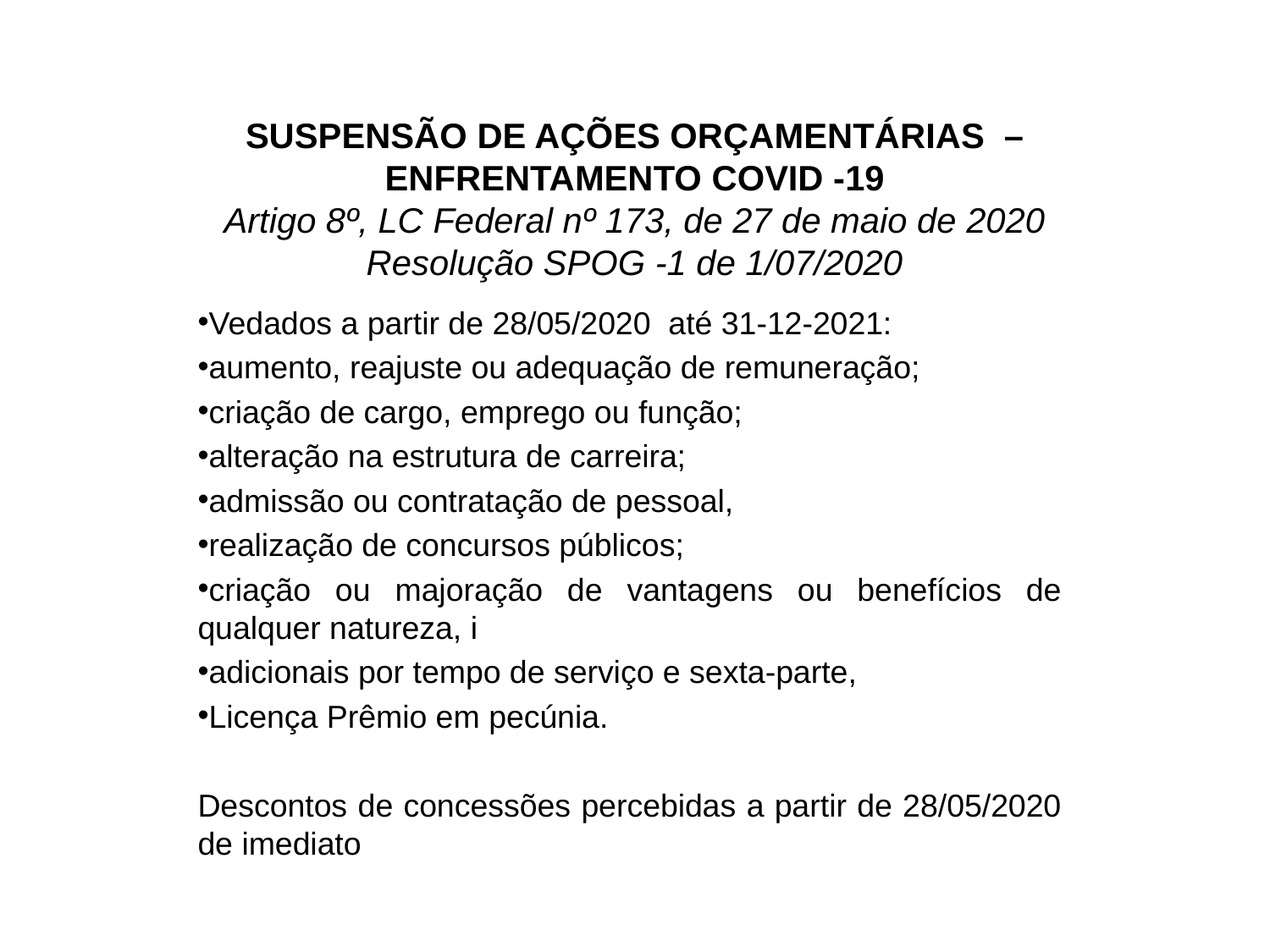

# SUSPENSÃO DE AÇÕES ORÇAMENTÁRIAS  –ENFRENTAMENTO COVID -19 Artigo 8º, LC Federal nº 173, de 27 de maio de 2020 Resolução SPOG -1 de 1/07/2020
Vedados a partir de 28/05/2020  até 31-12-2021:
aumento, reajuste ou adequação de remuneração;
criação de cargo, emprego ou função;
alteração na estrutura de carreira;
admissão ou contratação de pessoal,
realização de concursos públicos;
criação ou majoração de vantagens ou benefícios de qualquer natureza, i
adicionais por tempo de serviço e sexta-parte,
Licença Prêmio em pecúnia.

Descontos de concessões percebidas a partir de 28/05/2020 de imediato